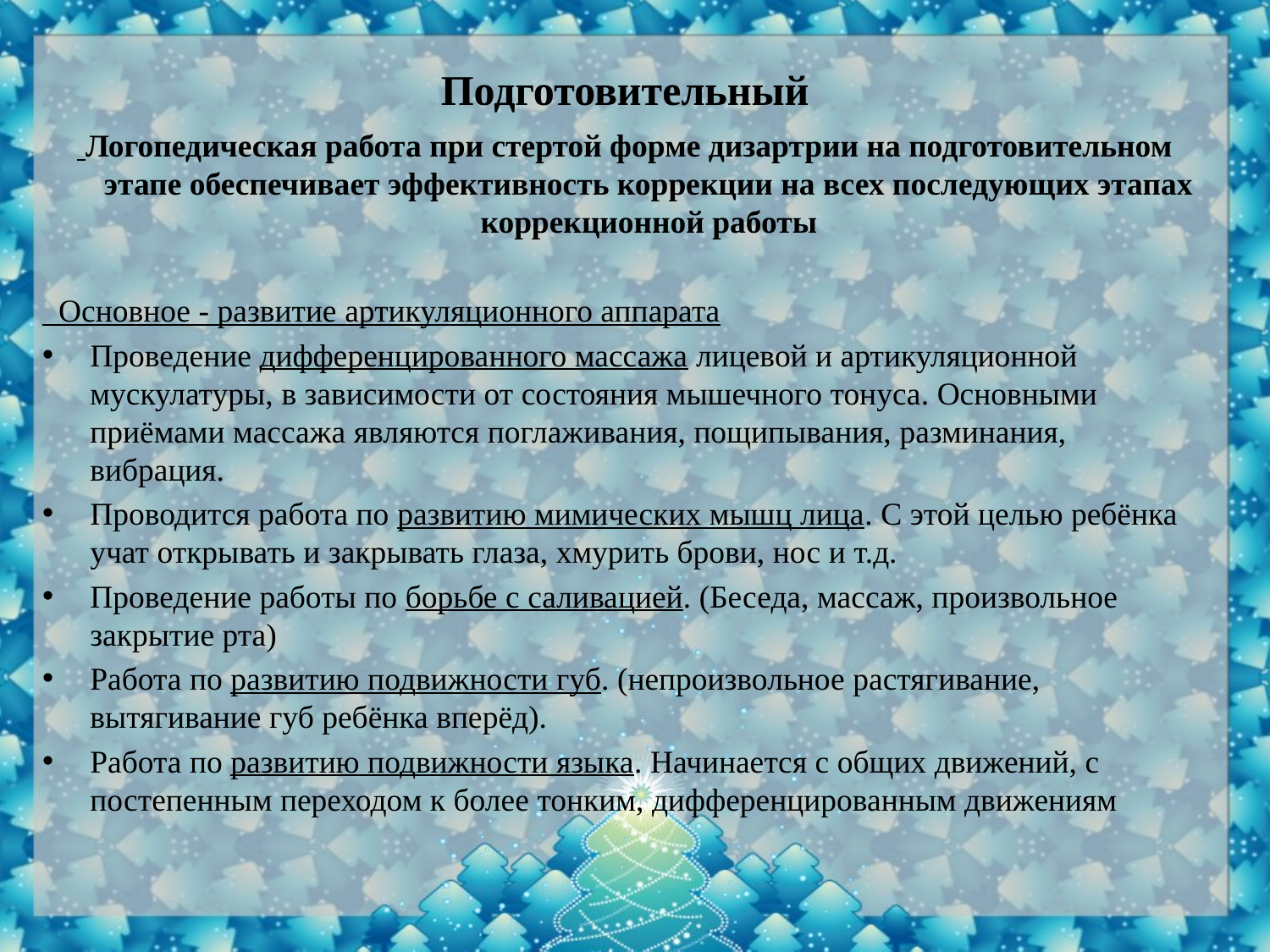

# Подготовительный
 Логопедическая работа при стертой форме дизартрии на подготовительном этапе обеспечивает эффективность коррекции на всех последующих этапах коррекционной работы

  Основное - развитие артикуляционного аппарата
Проведение дифференцированного массажа лицевой и артикуляционной мускулатуры, в зависимости от состояния мышечного тонуса. Основными приёмами массажа являются поглаживания, пощипывания, разминания, вибрация.
Проводится работа по развитию мимических мышц лица. С этой целью ребёнка учат открывать и закрывать глаза, хмурить брови, нос и т.д.
Проведение работы по борьбе с саливацией. (Беседа, массаж, произвольное закрытие рта)
Работа по развитию подвижности губ. (непроизвольное растягивание, вытягивание губ ребёнка вперёд).
Работа по развитию подвижности языка. Начинается с общих движений, с постепенным переходом к более тонким, дифференцированным движениям